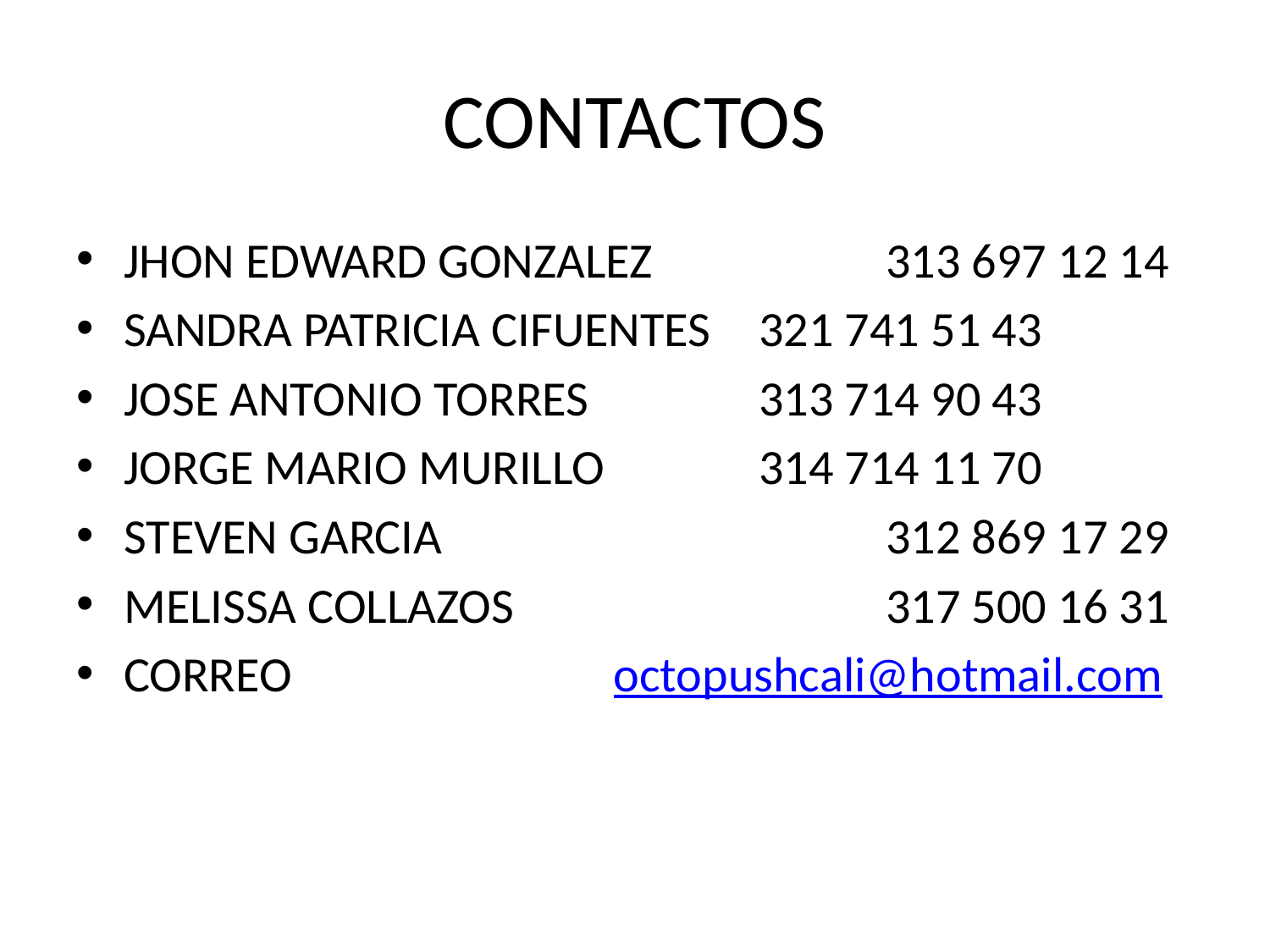

# CONTACTOS
JHON EDWARD GONZALEZ		313 697 12 14
SANDRA PATRICIA CIFUENTES	321 741 51 43
JOSE ANTONIO TORRES		313 714 90 43
JORGE MARIO MURILLO		314 714 11 70
STEVEN GARCIA	 			312 869 17 29
MELISSA COLLAZOS 			317 500 16 31
CORREO 	                     octopushcali@hotmail.com